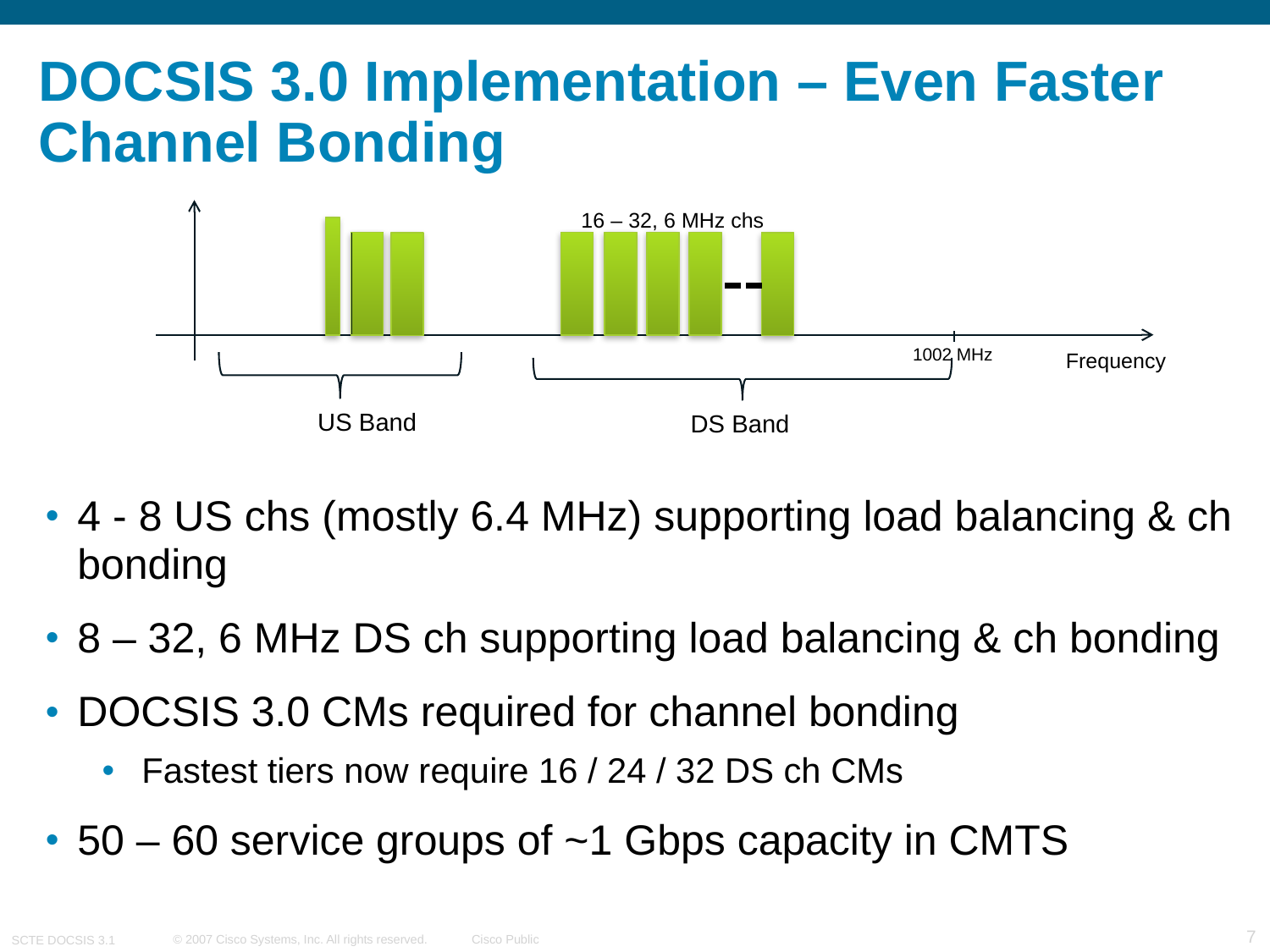

# DOCSIS 3.0 Implementation – Even Faster Channel Bonding

16 – 32, 6 MHz chs

1002 MHz
Frequency
US Band
DS Band
4 - 8 US chs (mostly 6.4 MHz) supporting load balancing & ch bonding
8 – 32, 6 MHz DS ch supporting load balancing & ch bonding
DOCSIS 3.0 CMs required for channel bonding
Fastest tiers now require 16 / 24 / 32 DS ch CMs
50 – 60 service groups of ~1 Gbps capacity in CMTS